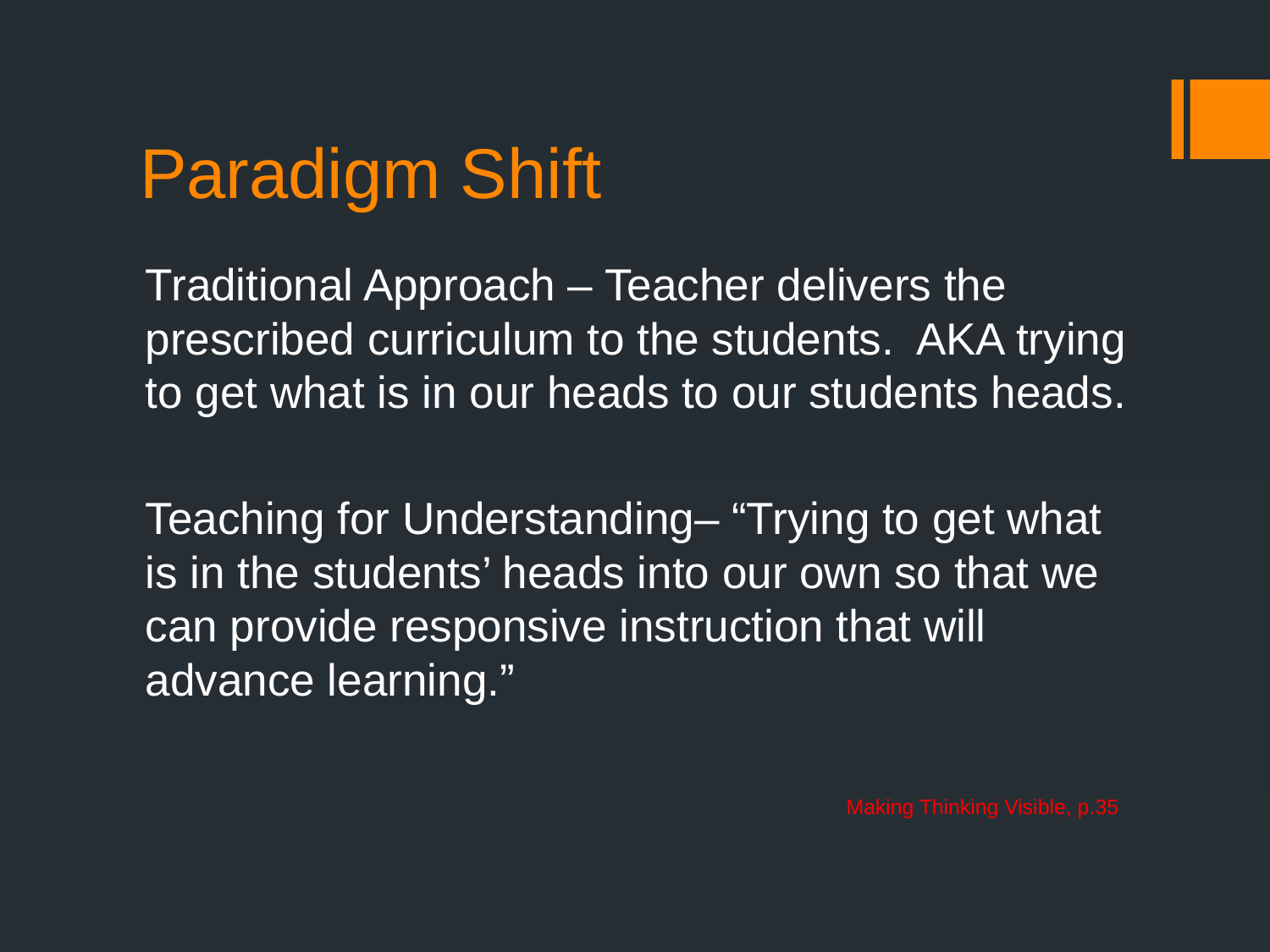

# Paradigm Shift
Traditional Approach – Teacher delivers the prescribed curriculum to the students.  AKA trying to get what is in our heads to our students heads.

Teaching for Understanding– “Trying to get what is in the students’ heads into our own so that we can provide responsive instruction that will advance learning.”

Making Thinking Visible, p.35